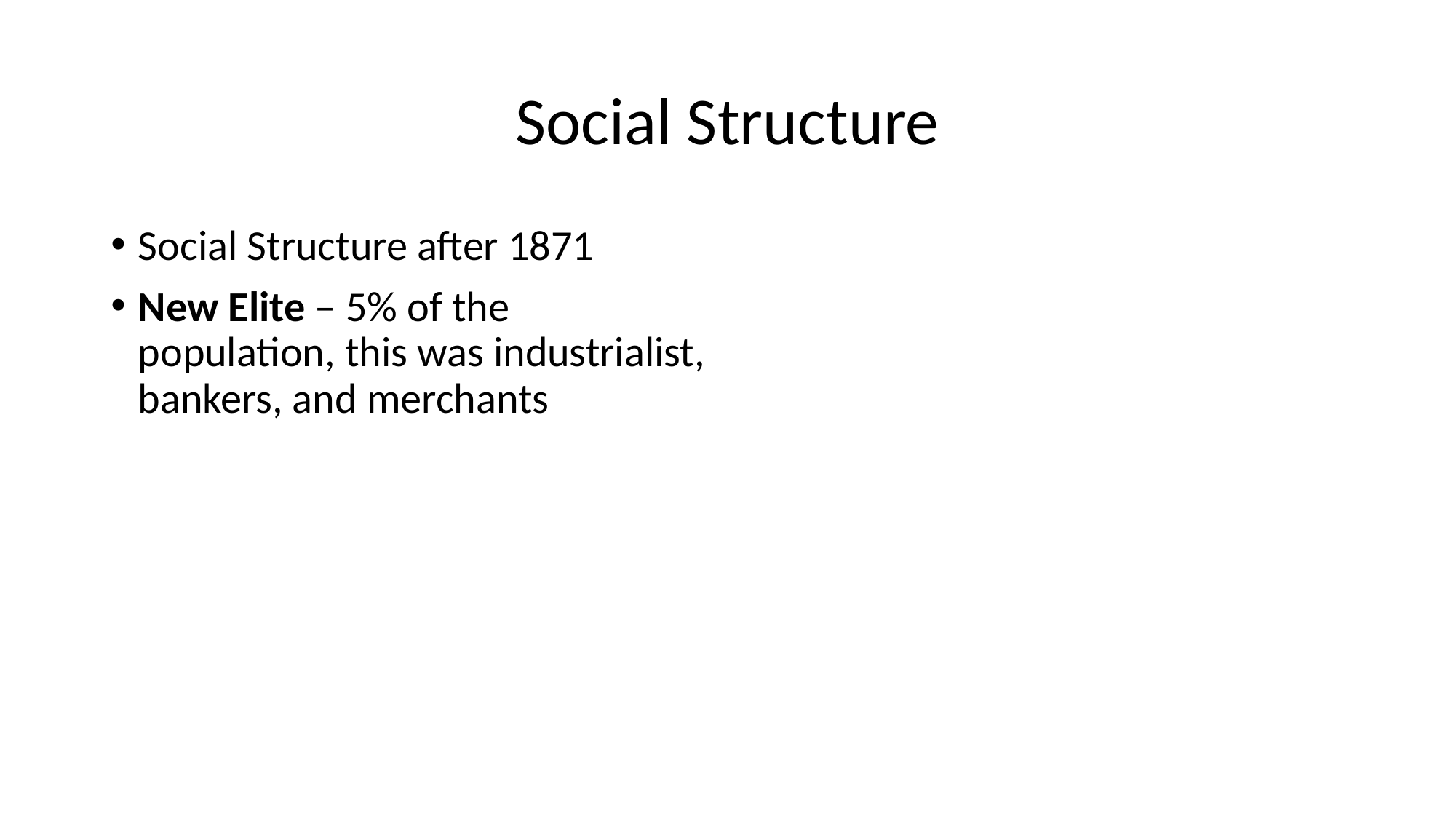

# Social Structure
Social Structure after 1871
New Elite – 5% of the population, this was industrialist, bankers, and merchants